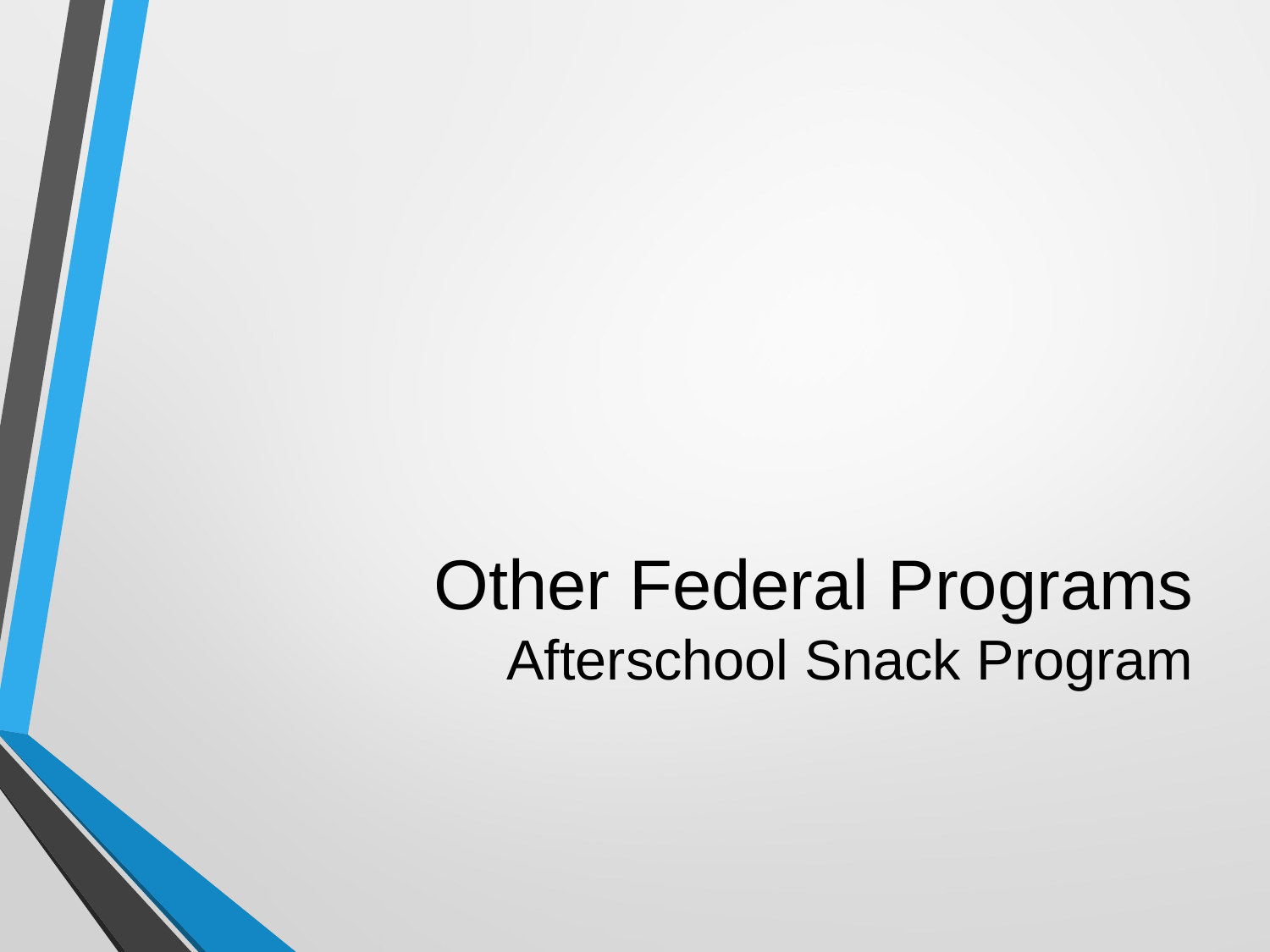

# Other Federal Programs Afterschool Snack Program